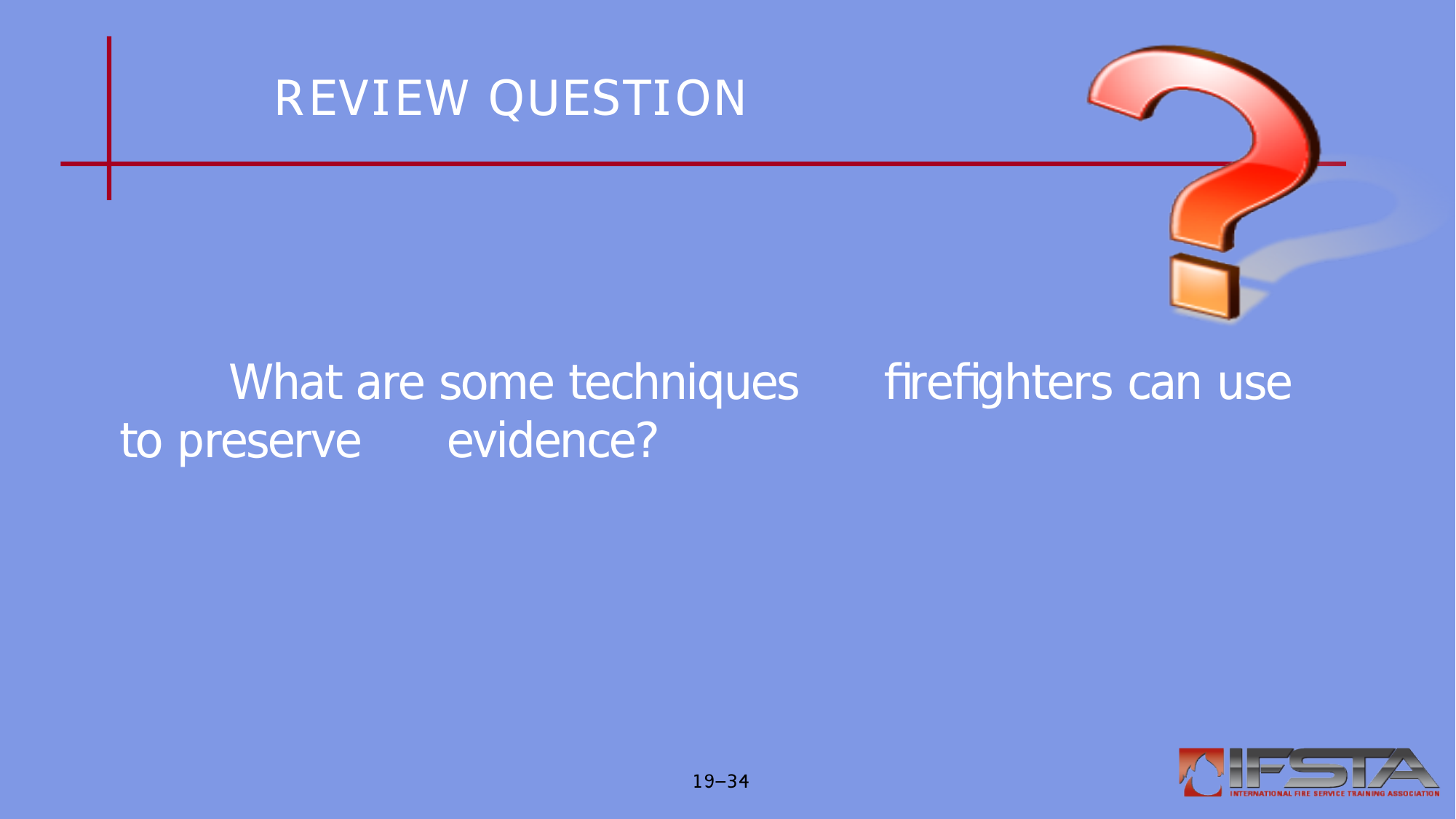

# REVIEW QUESTION

	What are some techniques 	firefighters can use to preserve 	evidence?
19–34